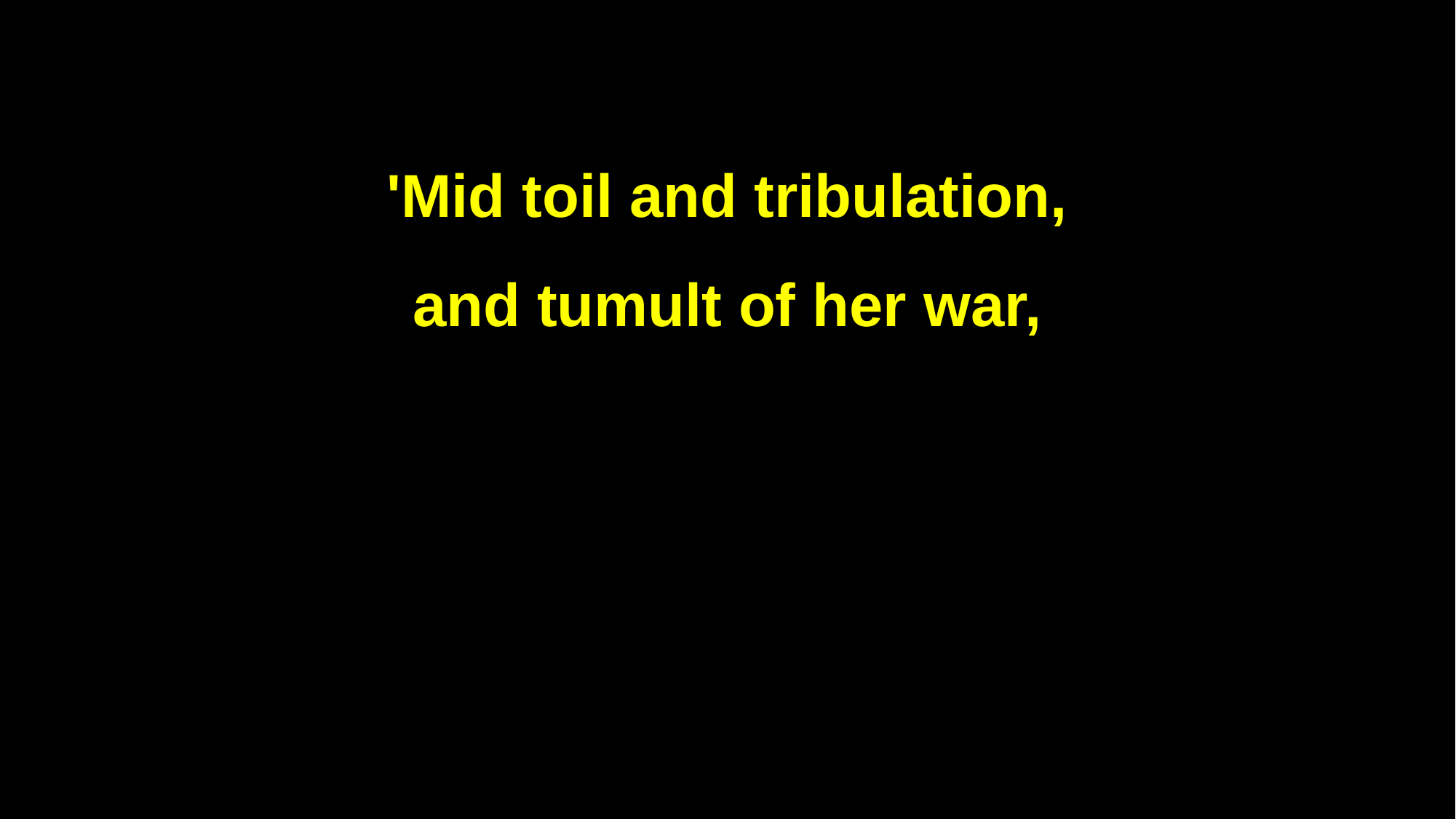

'Mid toil and tribulation,
and tumult of her war,